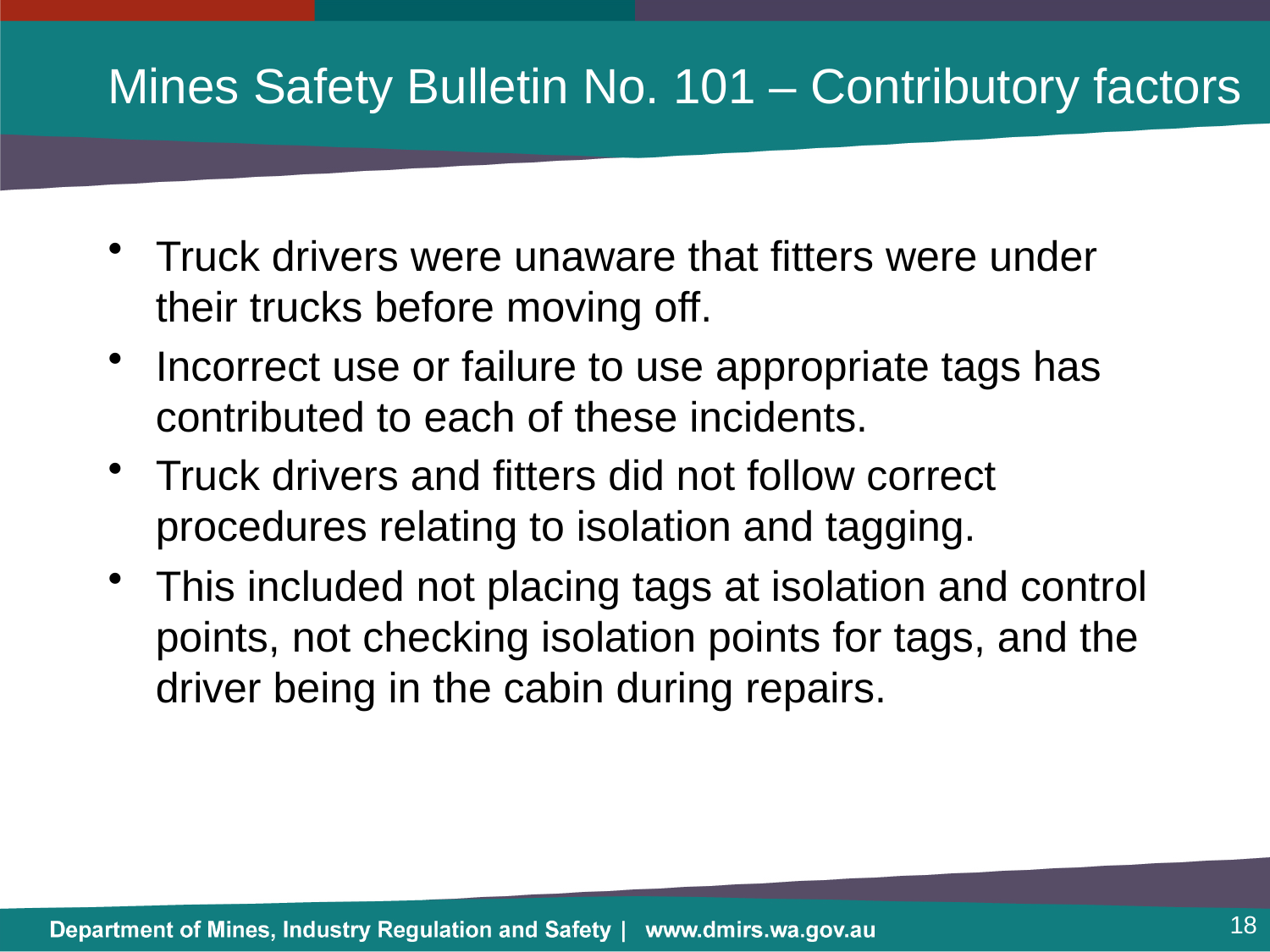

# Mines Safety Bulletin No. 101 – Contributory factors
Truck drivers were unaware that fitters were under their trucks before moving off.
Incorrect use or failure to use appropriate tags has contributed to each of these incidents.
Truck drivers and fitters did not follow correct procedures relating to isolation and tagging.
This included not placing tags at isolation and control points, not checking isolation points for tags, and the driver being in the cabin during repairs.
18